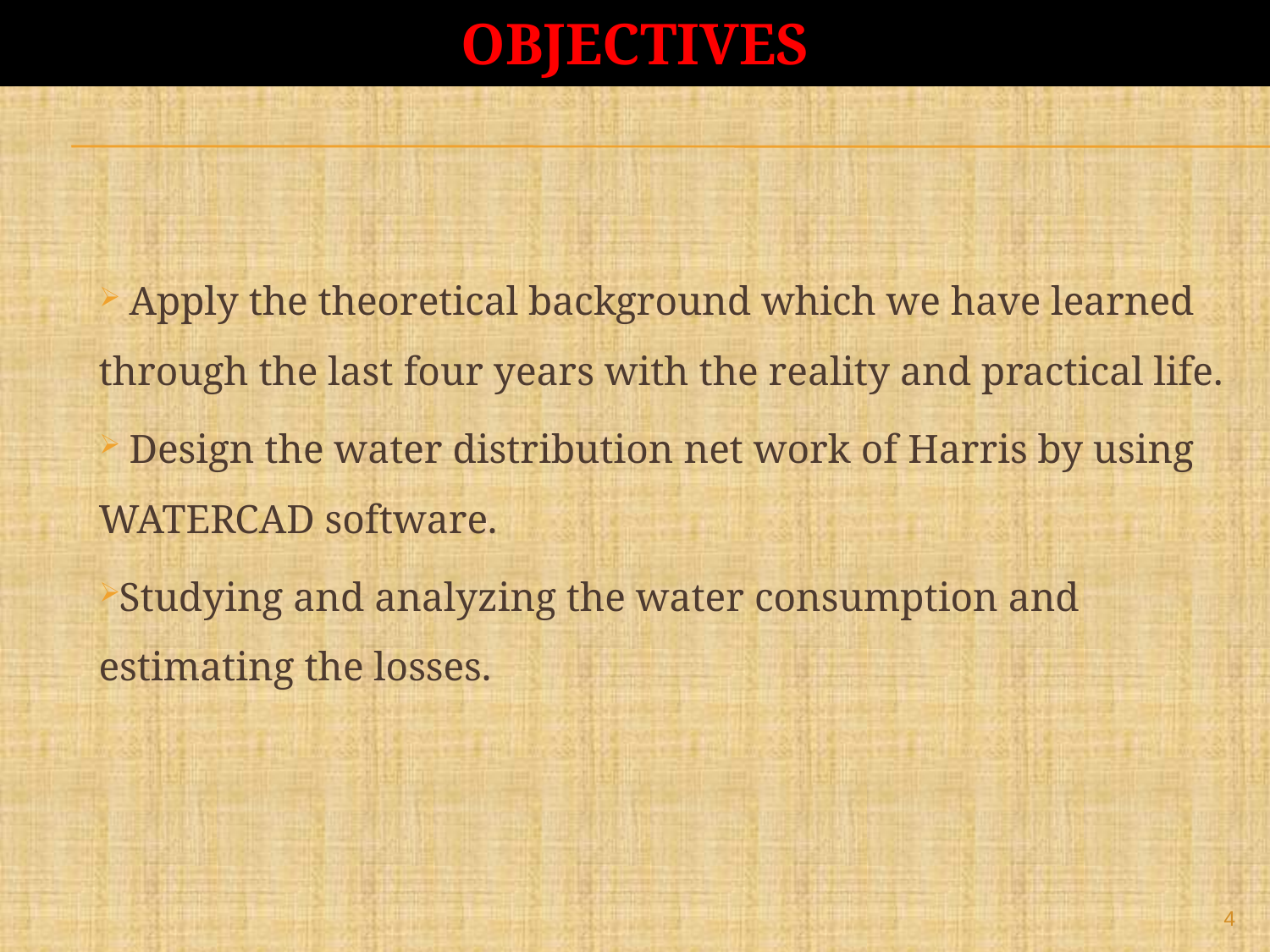

# Objectives

 Apply the theoretical background which we have learned through the last four years with the reality and practical life.
 Design the water distribution net work of Harris by using WATERCAD software.
Studying and analyzing the water consumption and estimating the losses.

4